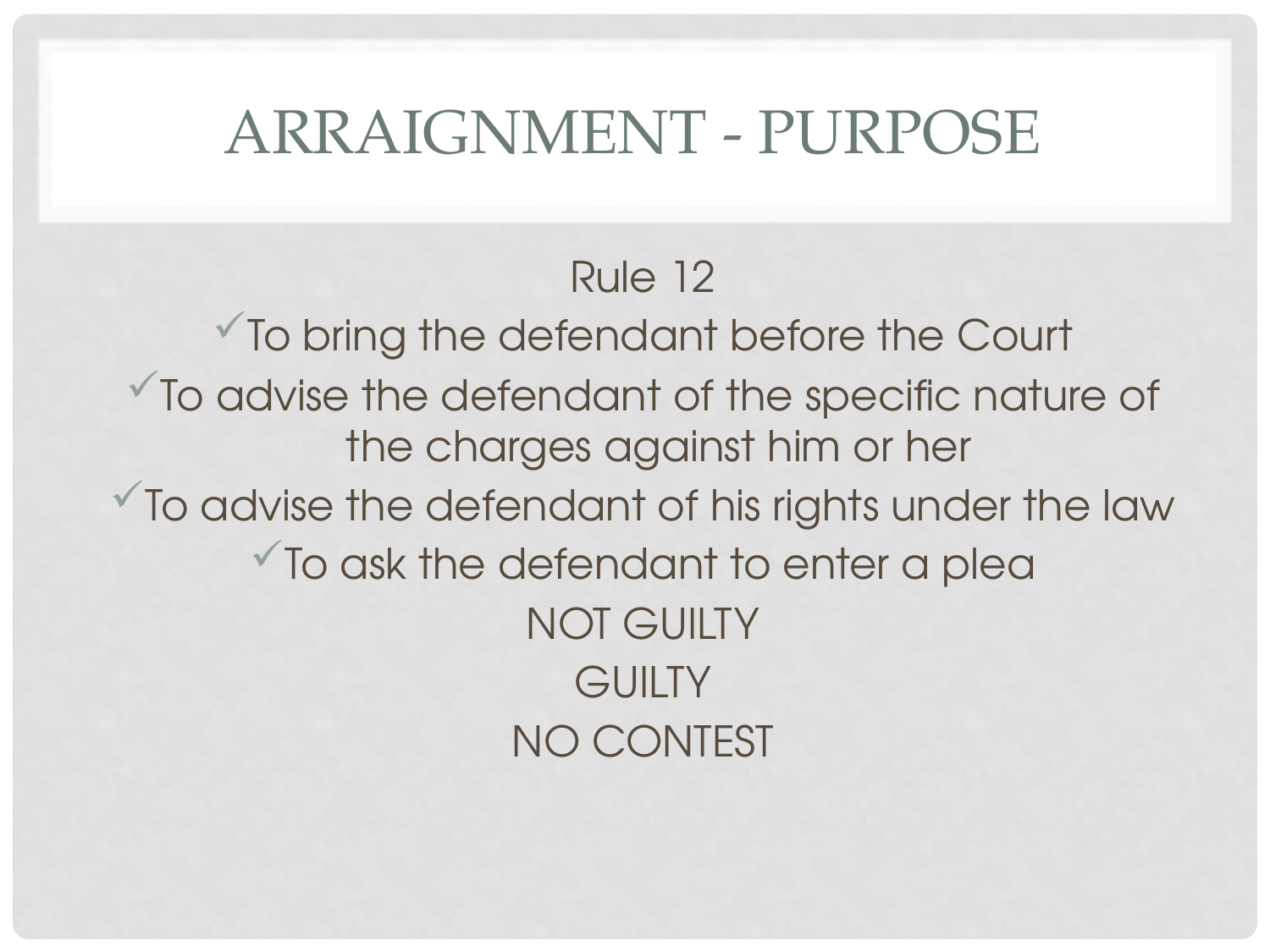

# ARRAIGNMENT - purpose
Rule 12
To bring the defendant before the Court
To advise the defendant of the specific nature of the charges against him or her
To advise the defendant of his rights under the law
To ask the defendant to enter a plea
NOT GUILTY
GUILTY
NO CONTEST